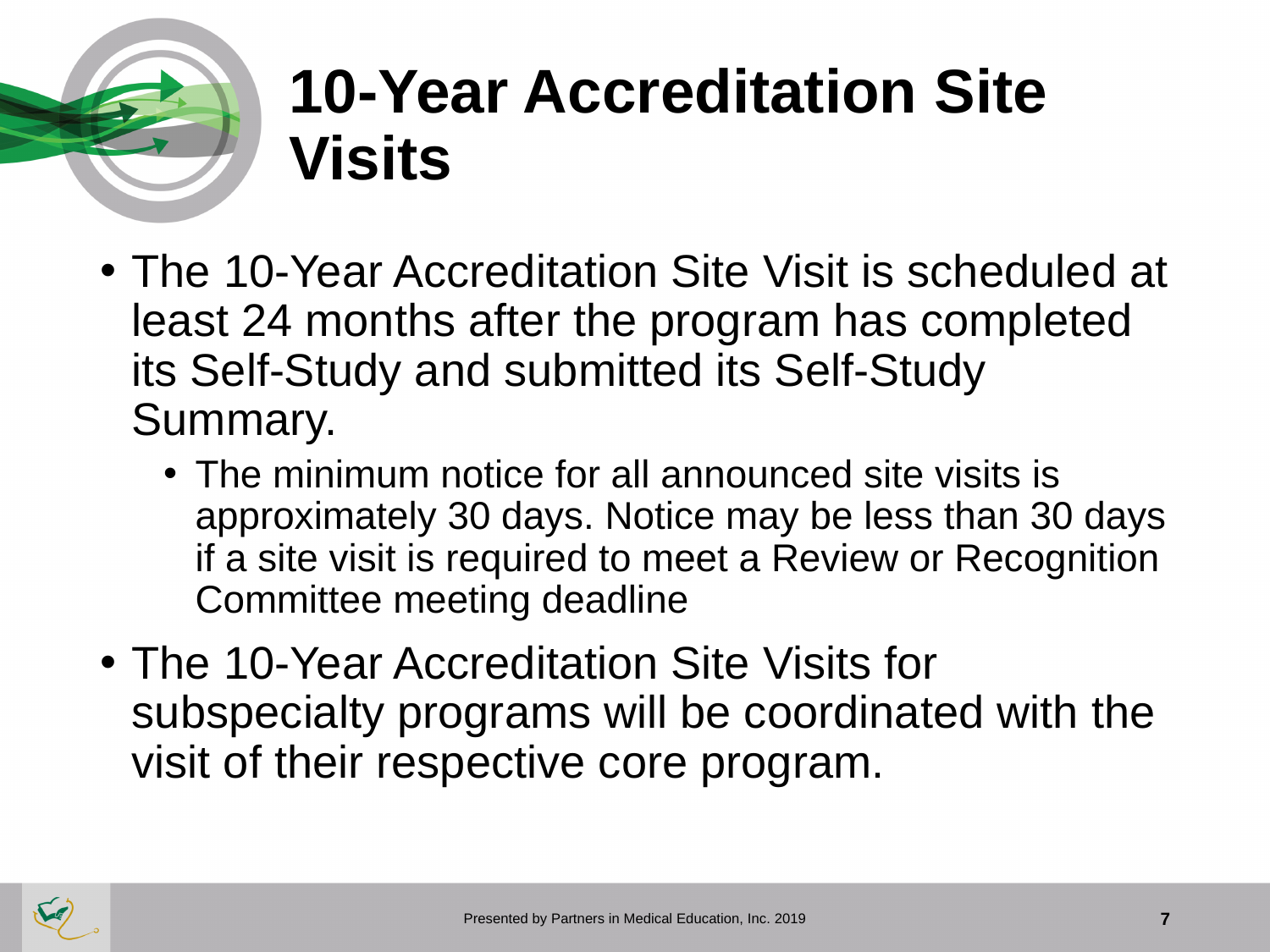

# 10-Year Accreditation Site Visits
The 10-Year Accreditation Site Visit is scheduled at least 24 months after the program has completed its Self-Study and submitted its Self-Study Summary.
The minimum notice for all announced site visits is approximately 30 days. Notice may be less than 30 days if a site visit is required to meet a Review or Recognition Committee meeting deadline
The 10-Year Accreditation Site Visits for subspecialty programs will be coordinated with the visit of their respective core program.
Presented by Partners in Medical Education, Inc. 2019
7